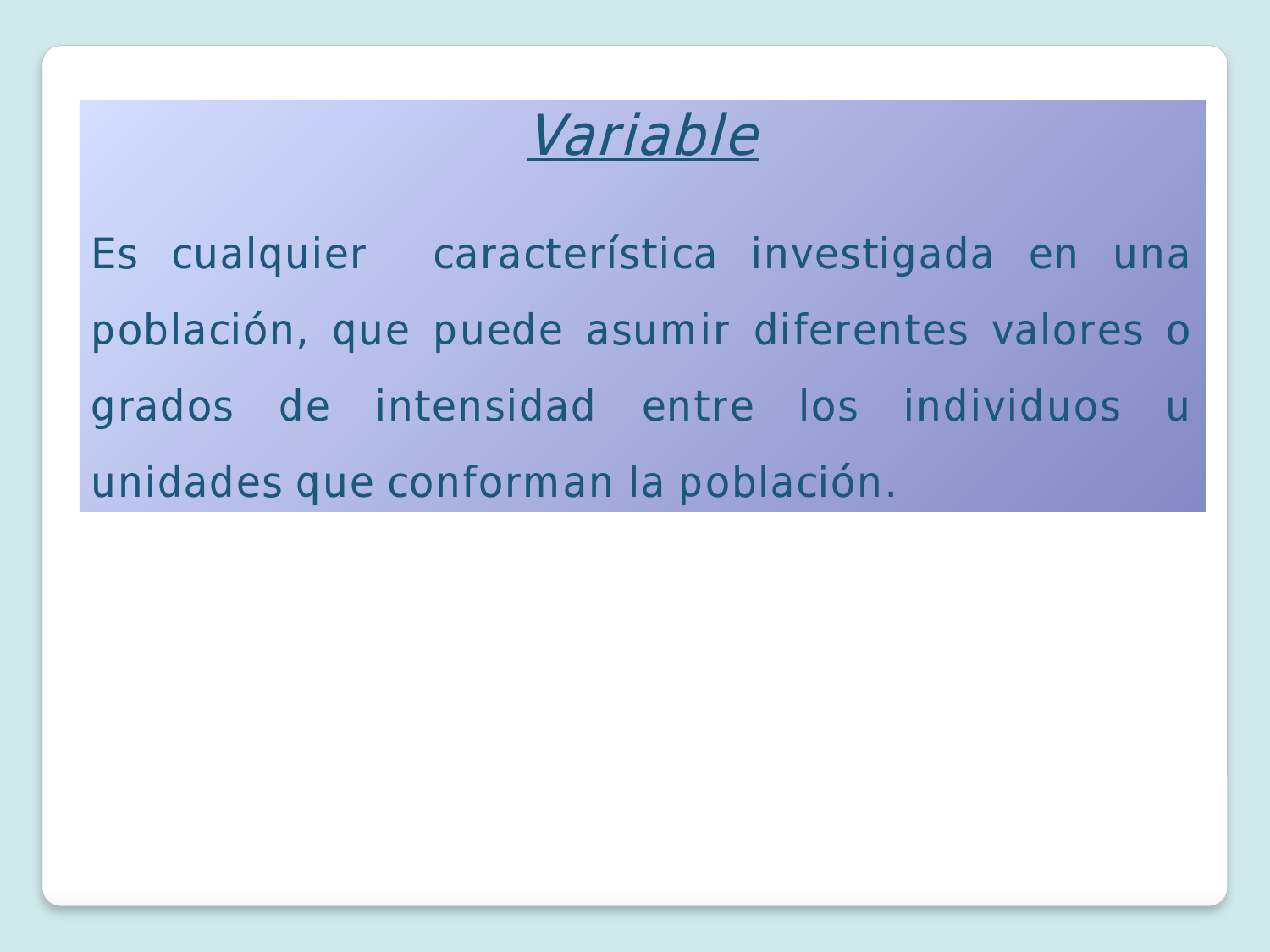

Variable
Es cualquier  característica investigada en una población, que puede asumir diferentes valores o grados de intensidad entre los individuos u unidades que conforman la población.